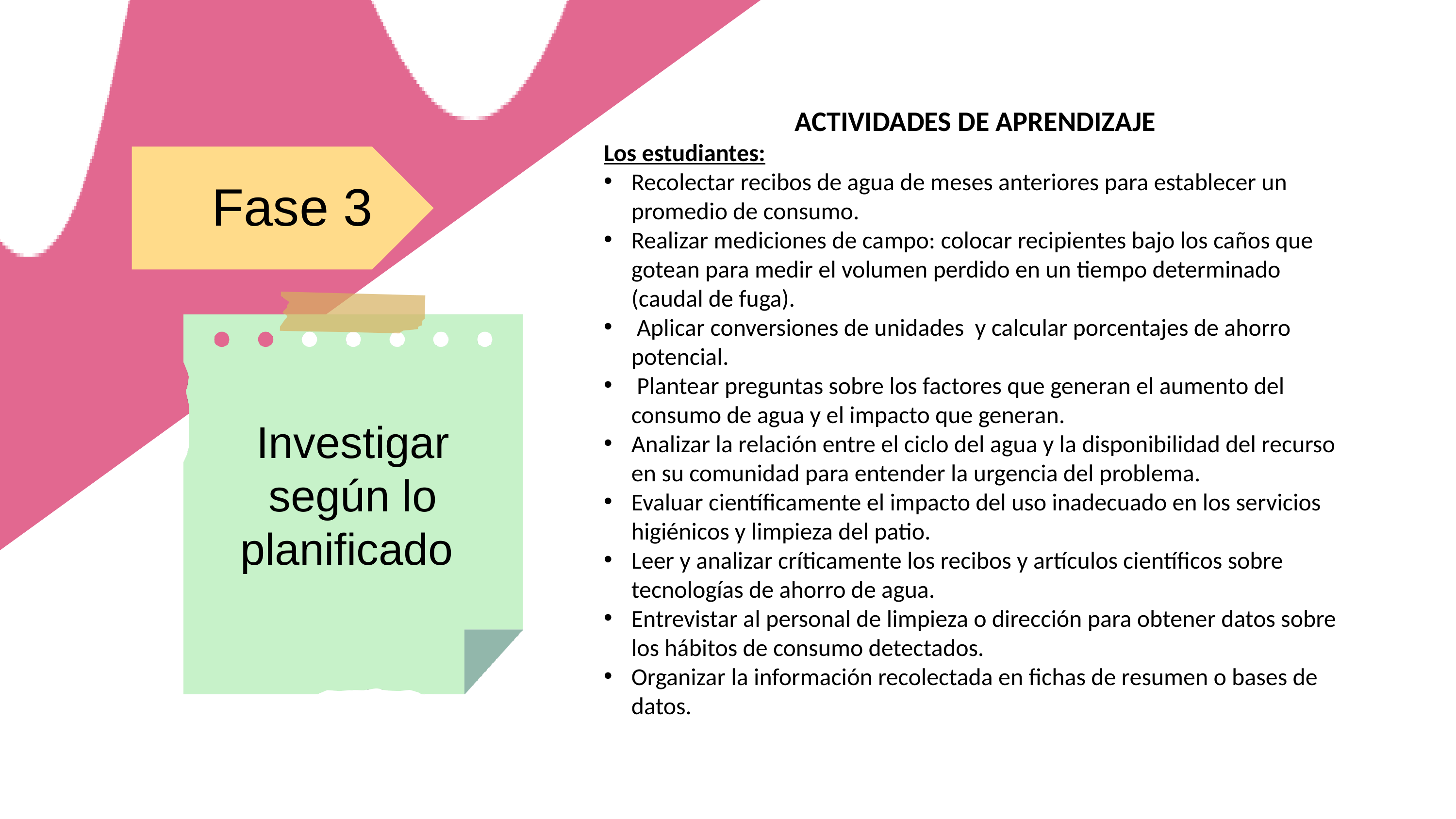

ACTIVIDADES DE APRENDIZAJE
Los estudiantes:
Recolectar recibos de agua de meses anteriores para establecer un promedio de consumo.
Realizar mediciones de campo: colocar recipientes bajo los caños que gotean para medir el volumen perdido en un tiempo determinado (caudal de fuga).
 Aplicar conversiones de unidades  y calcular porcentajes de ahorro potencial.
 Plantear preguntas sobre los factores que generan el aumento del consumo de agua y el impacto que generan.
Analizar la relación entre el ciclo del agua y la disponibilidad del recurso en su comunidad para entender la urgencia del problema.
Evaluar científicamente el impacto del uso inadecuado en los servicios higiénicos y limpieza del patio.
Leer y analizar críticamente los recibos y artículos científicos sobre tecnologías de ahorro de agua.
Entrevistar al personal de limpieza o dirección para obtener datos sobre los hábitos de consumo detectados.
Organizar la información recolectada en fichas de resumen o bases de datos.

Fase 3

Investigar según lo planificado